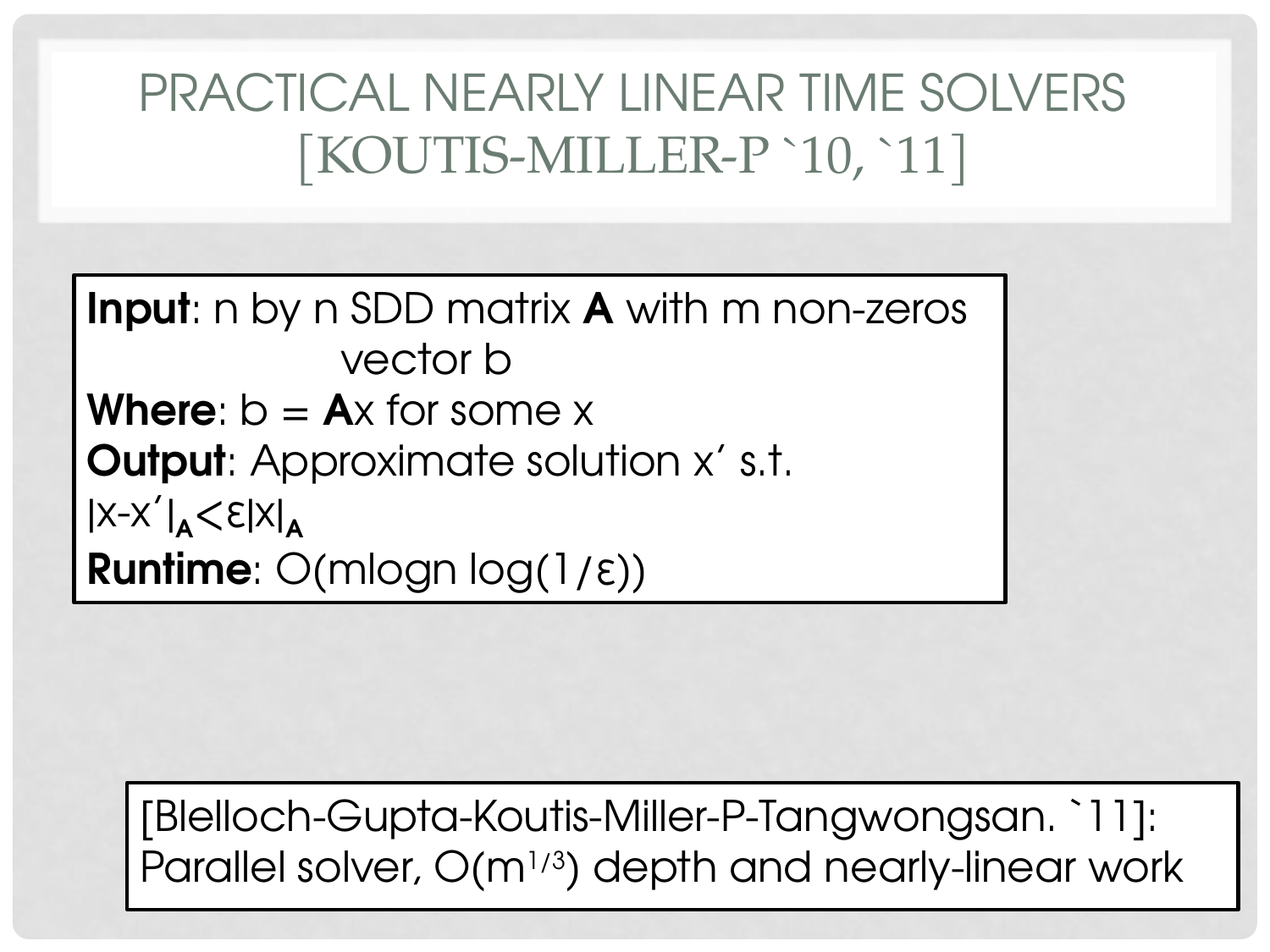

# Practical Nearly Linear Time Solvers [Koutis-Miller-P `10, `11]
Input: n by n SDD matrix A with m non-zeros
		vector b
Where: b = Ax for some x
Output: Approximate solution x’ s.t.
|x-x’|A<ε|x|A
Runtime: O(mlogn log(1/ε))
[Blelloch-Gupta-Koutis-Miller-P-Tangwongsan. `11]: Parallel solver, O(m1/3) depth and nearly-linear work